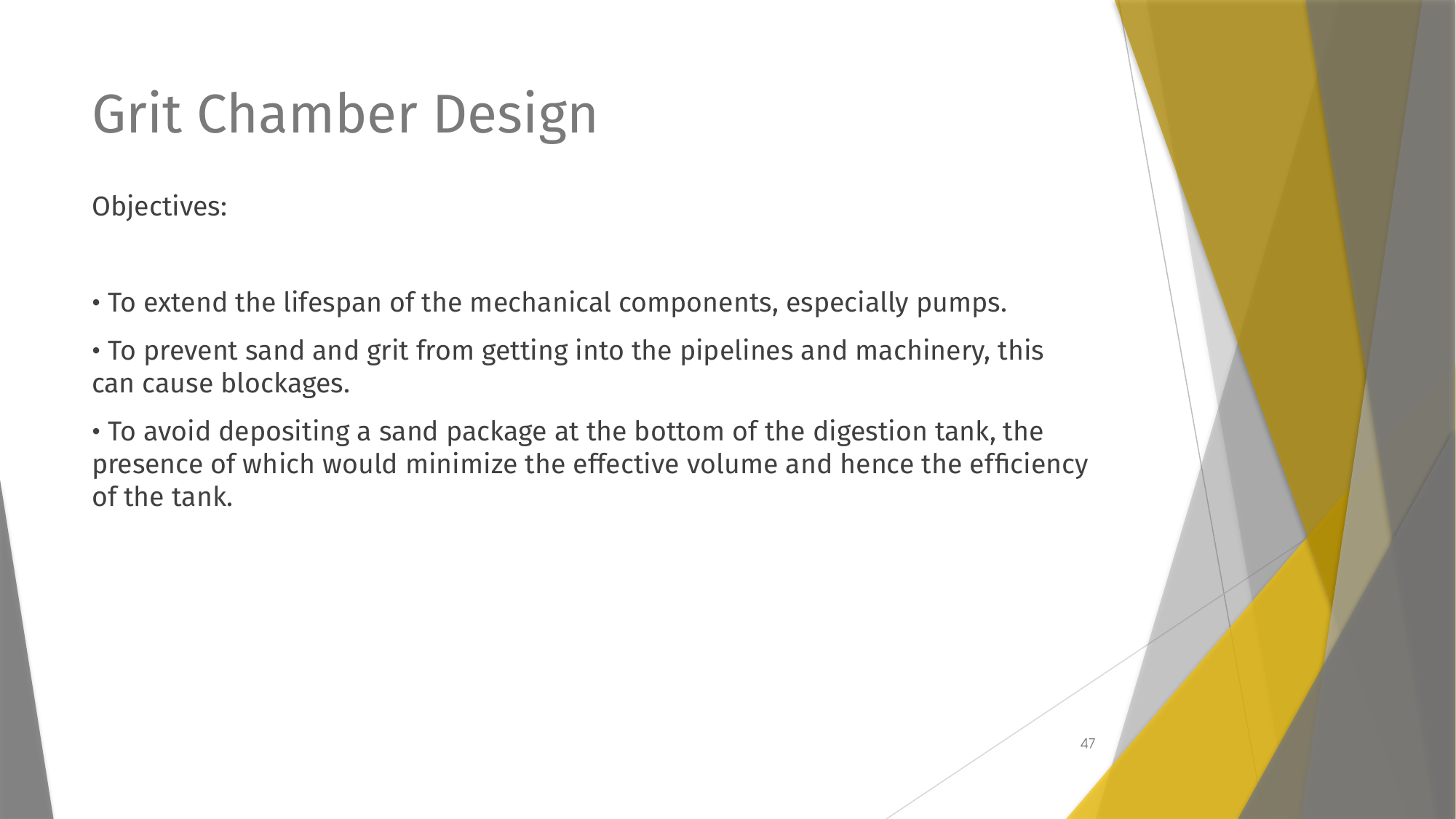

# Grit Chamber Design
Objectives:

• To extend the lifespan of the mechanical components, especially pumps.
• To prevent sand and grit from getting into the pipelines and machinery, this can cause blockages.
• To avoid depositing a sand package at the bottom of the digestion tank, the presence of which would minimize the effective volume and hence the efﬁciency of the tank.
47